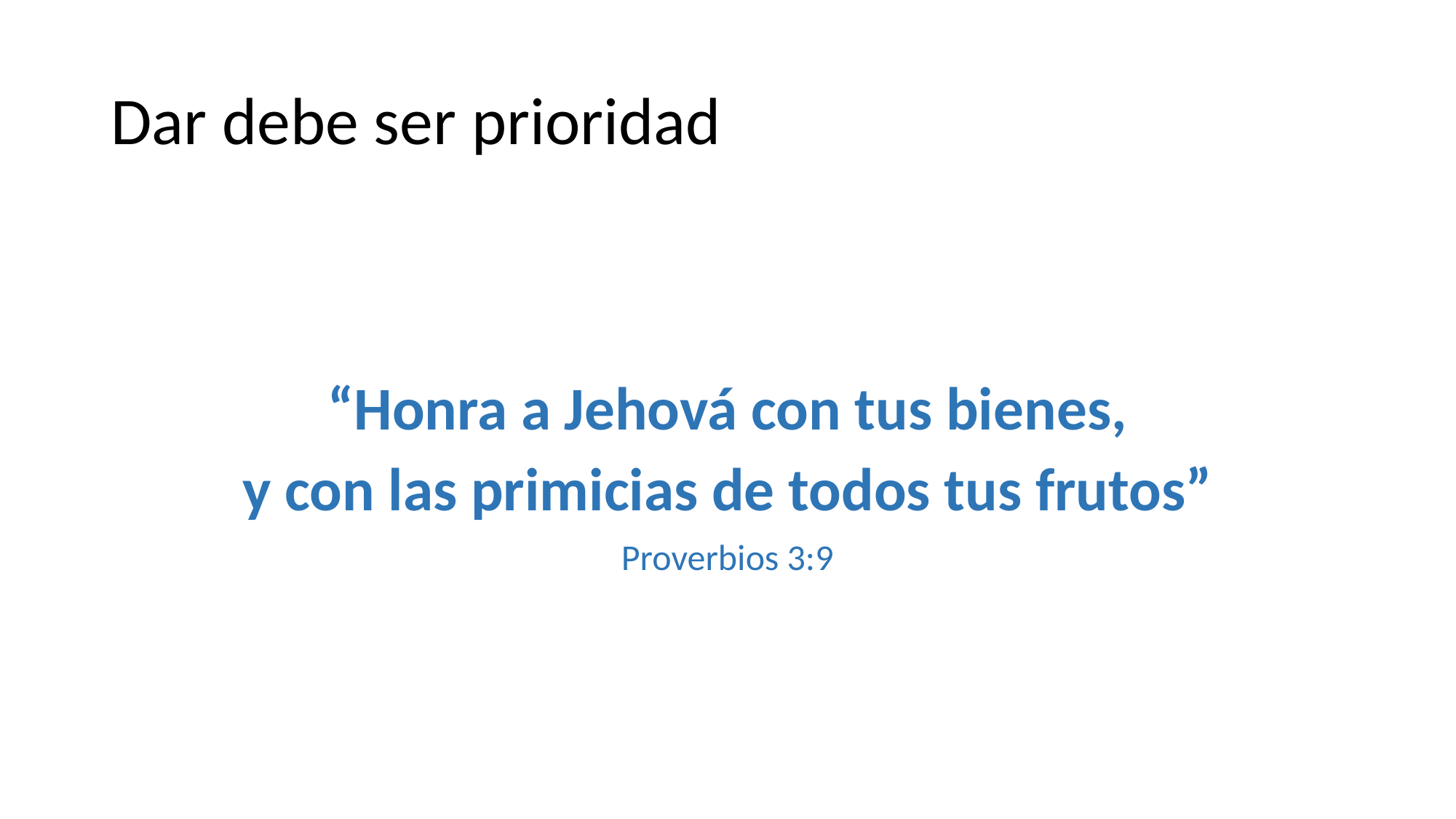

# Dar debe ser prioridad
“Honra a Jehová con tus bienes,
y con las primicias de todos tus frutos”
Proverbios 3:9